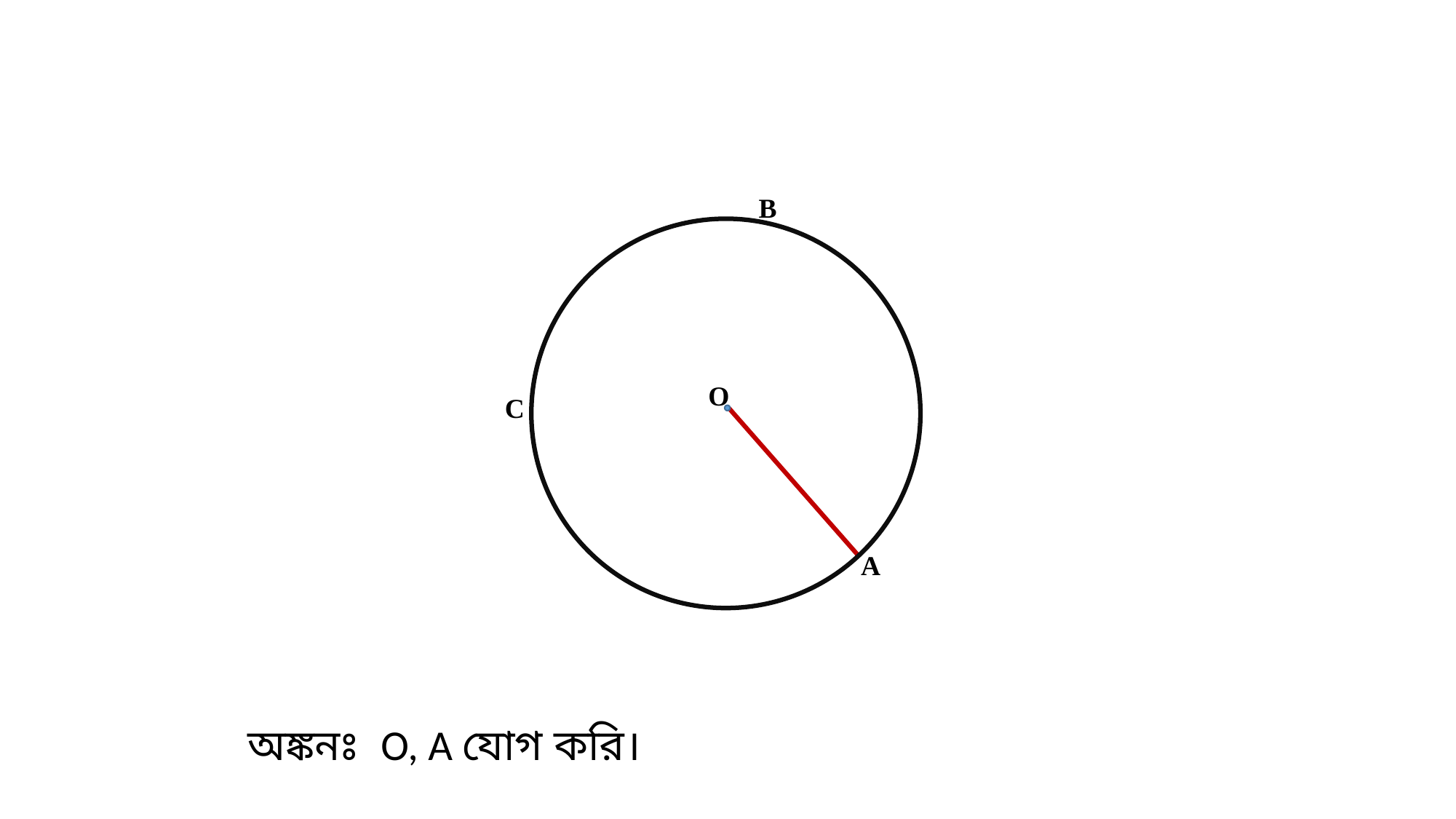

B
O
C
A

অঙ্কনঃ  O, A যোগ করি।